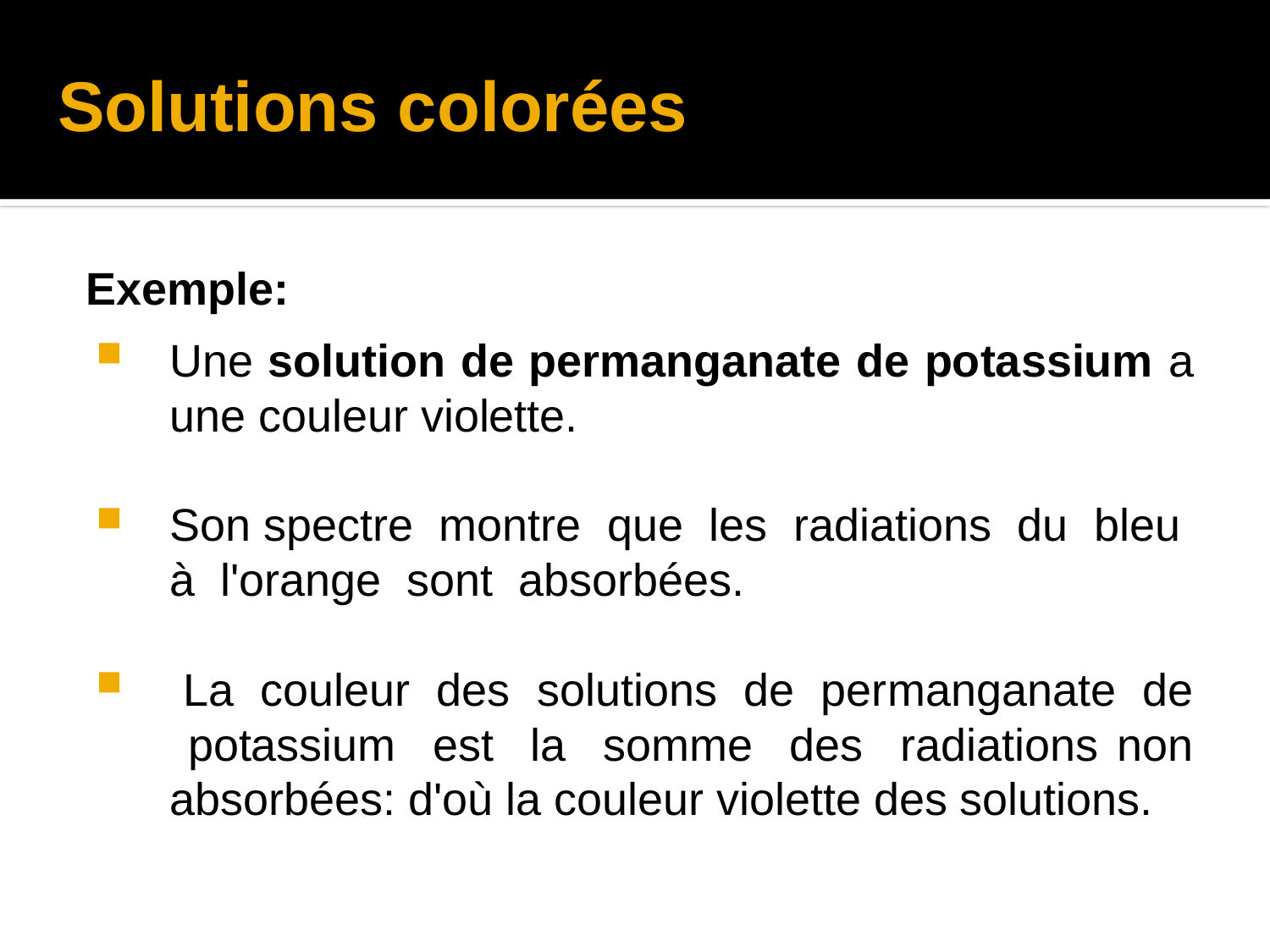

# Solutions colorées
Exemple:
Une solution de permanganate de potassium a une couleur violette.

Son spectre  montre  que  les  radiations  du  bleu  à  l'orange  sont  absorbées.

 La  couleur  des  solutions  de  permanganate  de  potassium  est  la  somme  des  radiations non absorbées: d'où la couleur violette des solutions.